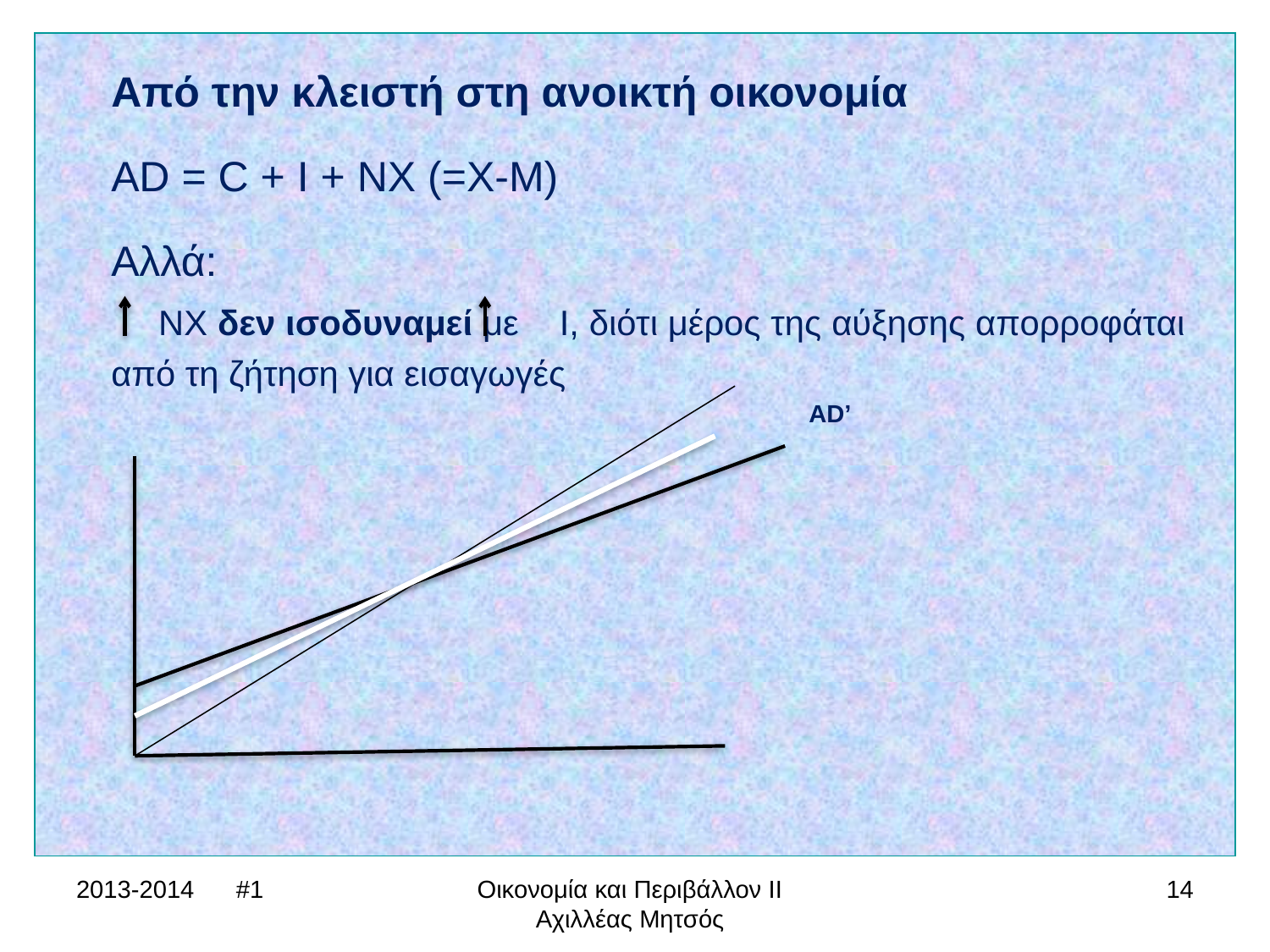

Από την κλειστή στη ανοικτή οικονομία
AD = C + I + NX (=X-M)
Αλλά:
    ΝΧ δεν ισοδυναμεί με    Ι, διότι μέρος της αύξησης απορροφάται
από τη ζήτηση για εισαγωγές
					         ΑD’

2013-2014      #1
Οικονομία και Περιβάλλον ΙΙ Αχιλλέας Μητσός
14